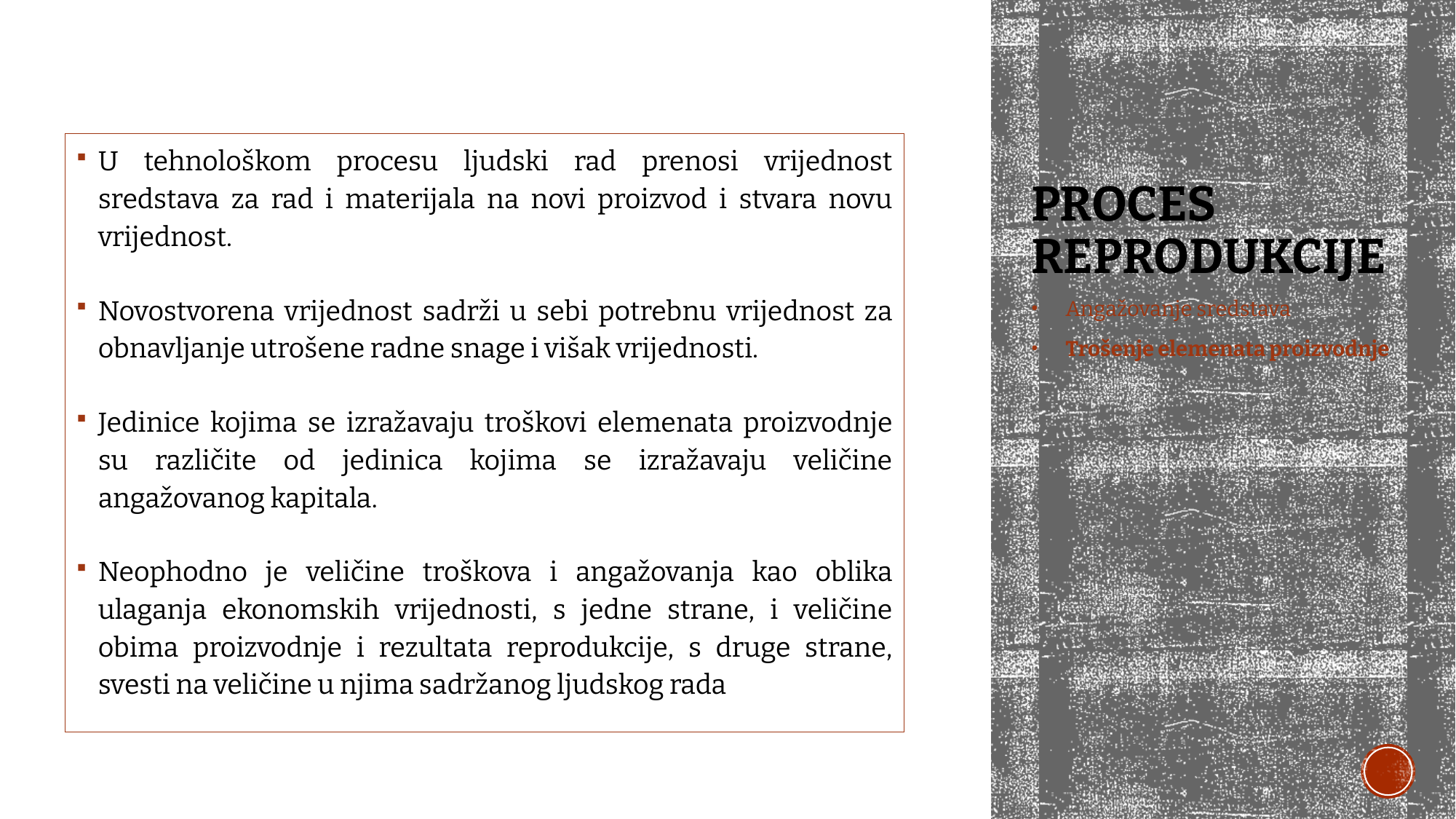

# Proces reprodukcije
U tehnološkom procesu ljudski rad prenosi vrijednost sredstava za rad i materijala na novi proizvod i stvara novu vrijednost.
Novostvorena vrijednost sadrži u sebi potrebnu vrijednost za obnavljanje utrošene radne snage i višak vrijednosti.
Jedinice kojima se izražavaju troškovi elemenata proizvodnje su različite od jedinica kojima se izražavaju veličine angažovanog kapitala.
Neophodno je veličine troškova i angažovanja kao oblika ulaganja ekonomskih vrijednosti, s jedne strane, i veličine obima proizvodnje i rezultata reprodukcije, s druge strane, svesti na veličine u njima sadržanog ljudskog rada
Angažovanje sredstava
Trošenje elemenata proizvodnje